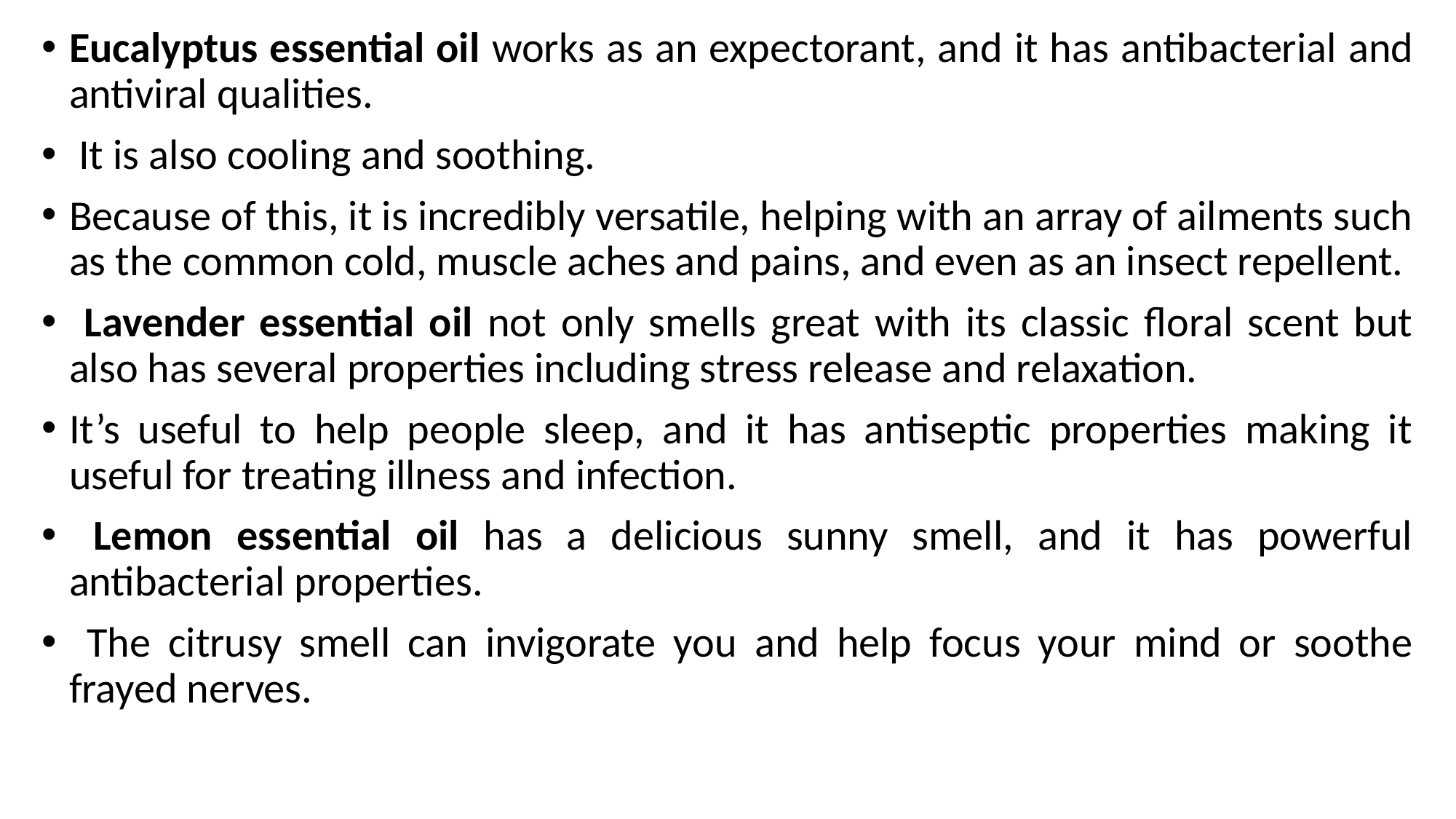

Eucalyptus essential oil works as an expectorant, and it has antibacterial and antiviral qualities.
 It is also cooling and soothing.
Because of this, it is incredibly versatile, helping with an array of ailments such as the common cold, muscle aches and pains, and even as an insect repellent.
 Lavender essential oil not only smells great with its classic floral scent but also has several properties including stress release and relaxation.
It’s useful to help people sleep, and it has antiseptic properties making it useful for treating illness and infection.
 Lemon essential oil has a delicious sunny smell, and it has powerful antibacterial properties.
 The citrusy smell can invigorate you and help focus your mind or soothe frayed nerves.